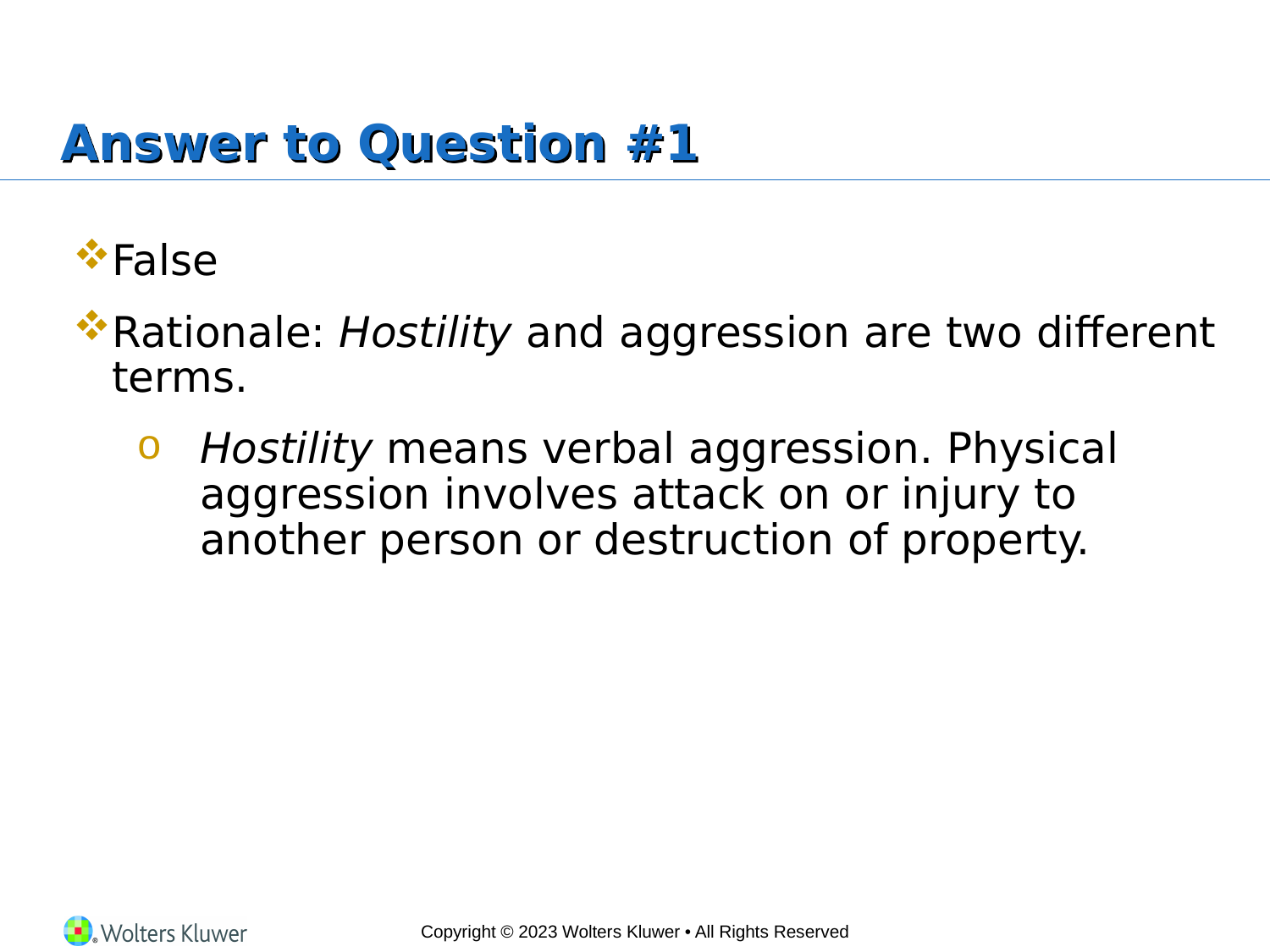

# Answer to Question #1
False
Rationale: Hostility and aggression are two different terms.
Hostility means verbal aggression. Physical aggression involves attack on or injury to another person or destruction of property.